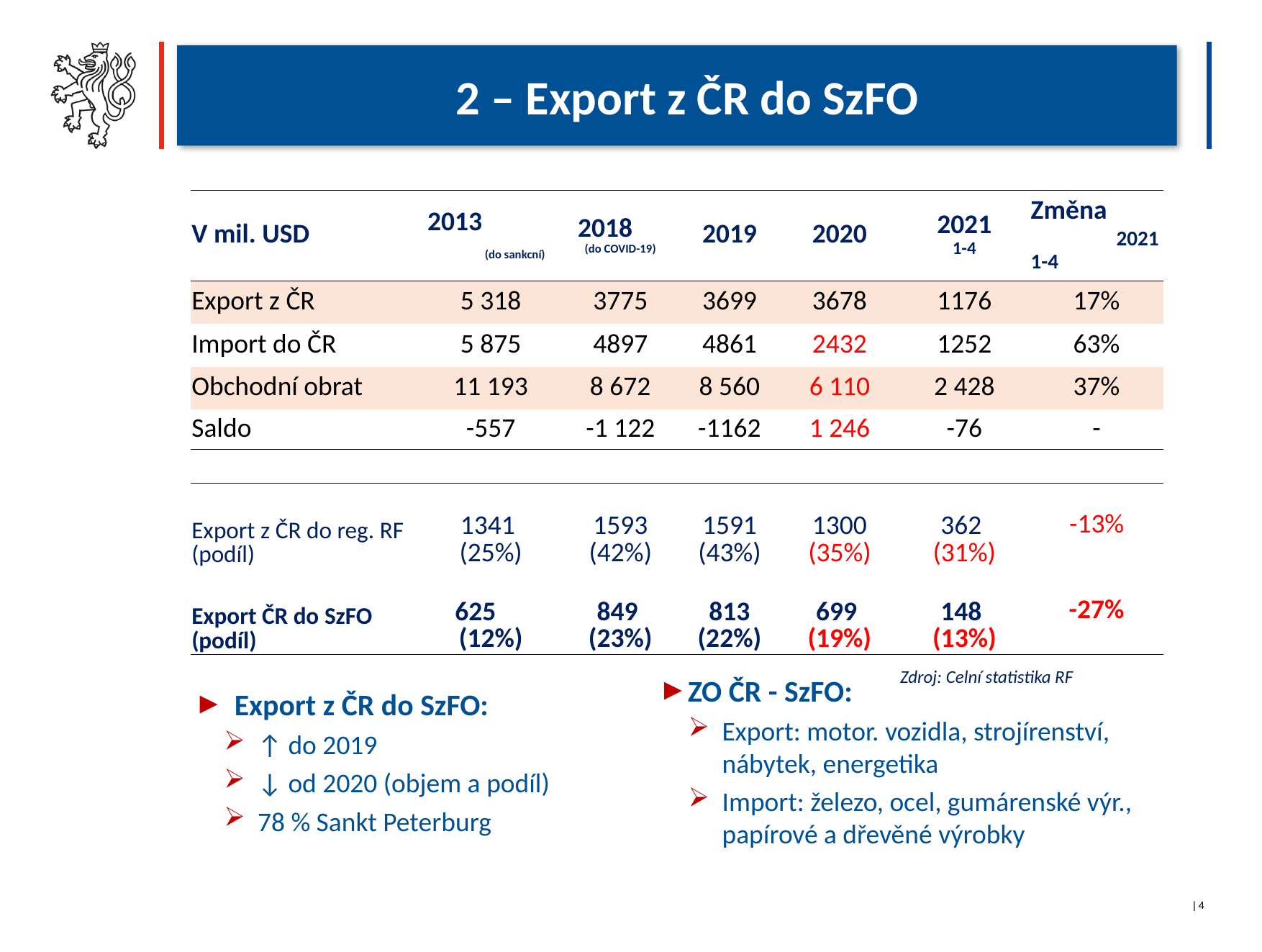

2 – Export z ČR do SzFO
| V mil. USD | 2013 (do sankcní) | 2018 (do COVID-19) | 2019 | 2020 | 2021 1-4 | Změna 2021 1-4 |
| --- | --- | --- | --- | --- | --- | --- |
| Export z ČR | 5 318 | 3775 | 3699 | 3678 | 1176 | 17% |
| Import do ČR | 5 875 | 4897 | 4861 | 2432 | 1252 | 63% |
| Obchodní obrat | 11 193 | 8 672 | 8 560 | 6 110 | 2 428 | 37% |
| Saldo | -557 | -1 122 | -1162 | 1 246 | -76 | - |
|  |  |  |  |  |  |  |
| Export z ČR do reg. RF (podíl) | 1341 (25%) | 1593 (42%) | 1591 (43%) | 1300 (35%) | 362 (31%) | -13% |
| Export ČR do SzFO (podíl) | 625 (12%) | 849 (23%) | 813 (22%) | 699 (19%) | 148 (13%) | -27% |
|  |  |  |  |  | Zdroj: Celní statistika RF |  |

ZO ČR - SzFO:
Export: motor. vozidla, strojírenství,  nábytek, energetika
Import: železo, ocel, gumárenské výr., papírové a dřevěné výrobky
Export z ČR do SzFO:
↑ do 2019
↓ od 2020 (objem a podíl)
78 % Sankt Peterburg